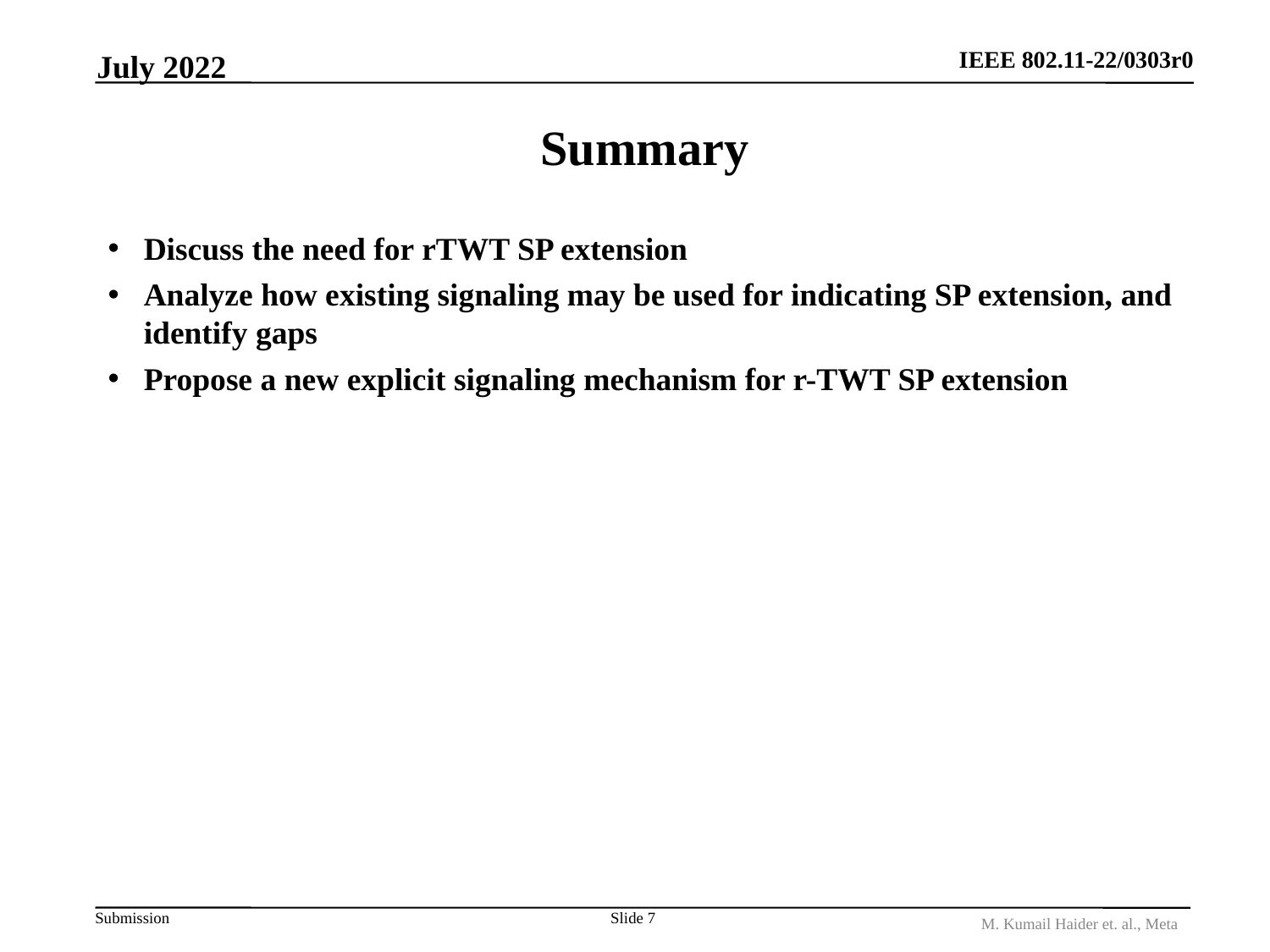

July 2022
# Summary
Discuss the need for rTWT SP extension
Analyze how existing signaling may be used for indicating SP extension, and identify gaps
Propose a new explicit signaling mechanism for r-TWT SP extension
Slide 7
M. Kumail Haider et. al., Meta